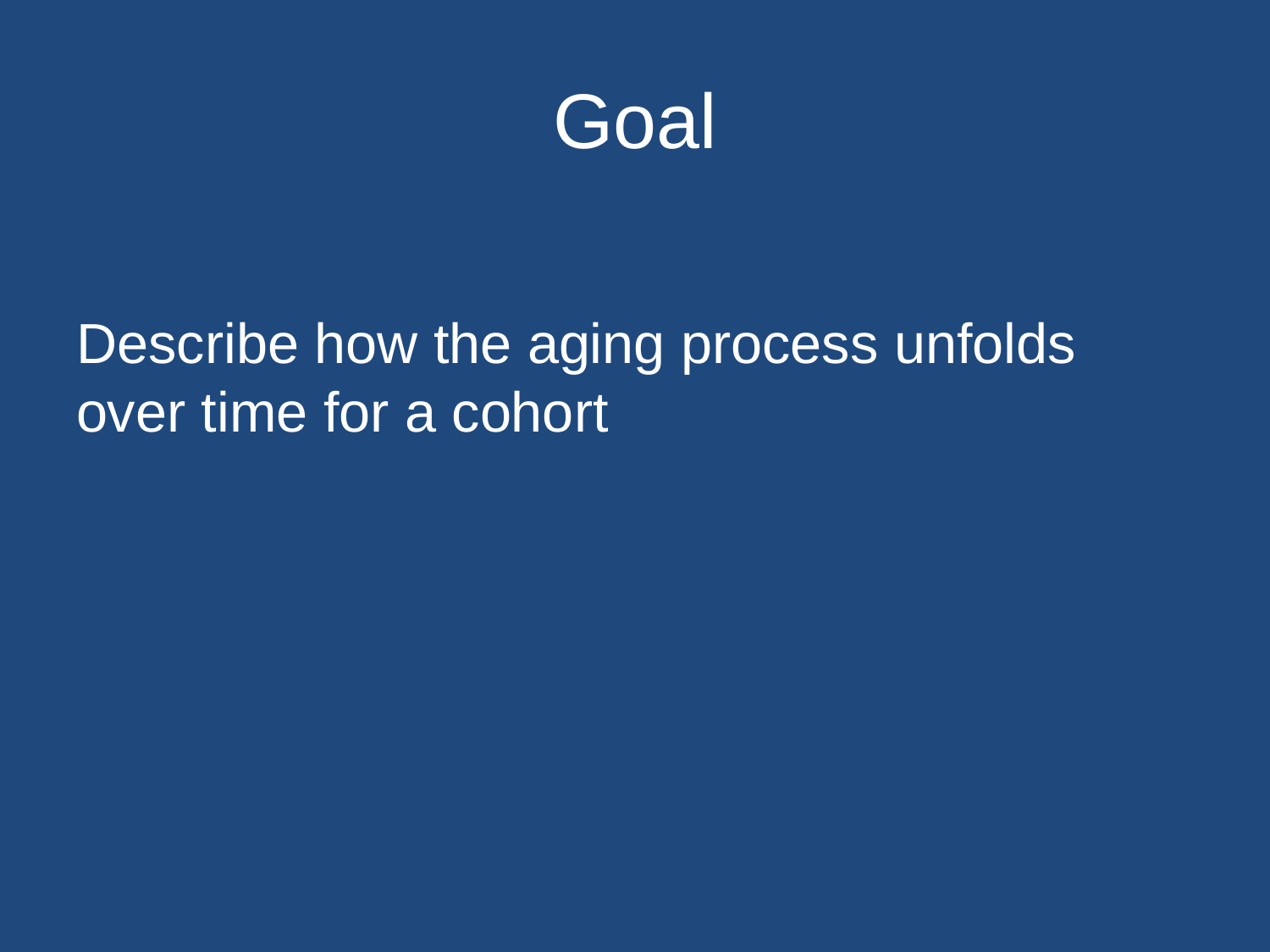

# Goal

Describe how the aging process unfolds over time for a cohort